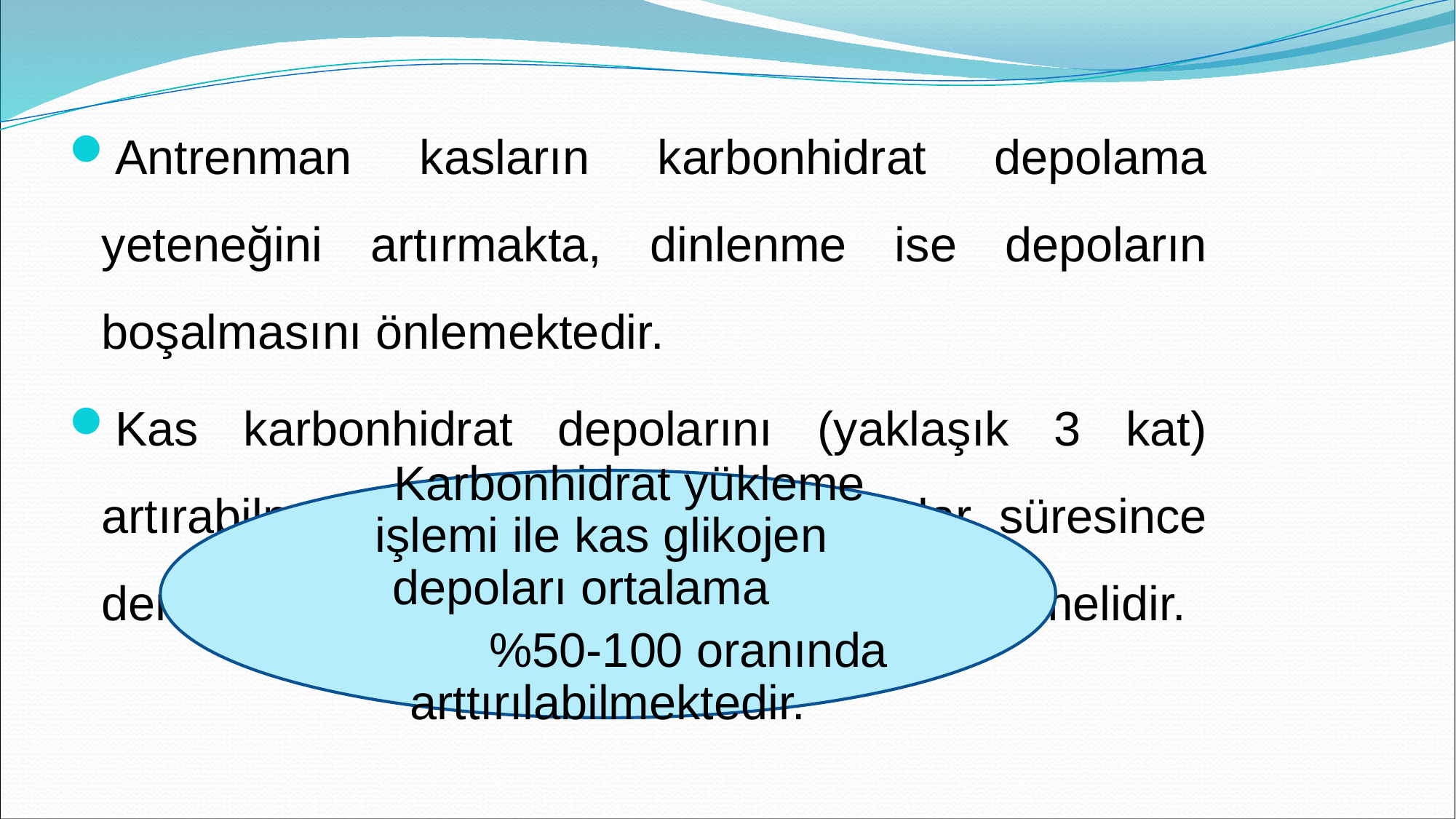

Antrenman kasların karbonhidrat depolama yeteneğini artırmakta, dinlenme ise depoların boşalmasını önlemektedir.
Kas karbonhidrat depolarını (yaklaşık 3 kat) artırabilmek için her gün antrenmanlar süresince dengeli, karbonhidrattan zengin diyet tüketilmelidir.
      Karbonhidrat yükleme  işlemi ile kas glikojen  depoları ortalama
            %50-100 oranında arttırılabilmektedir.